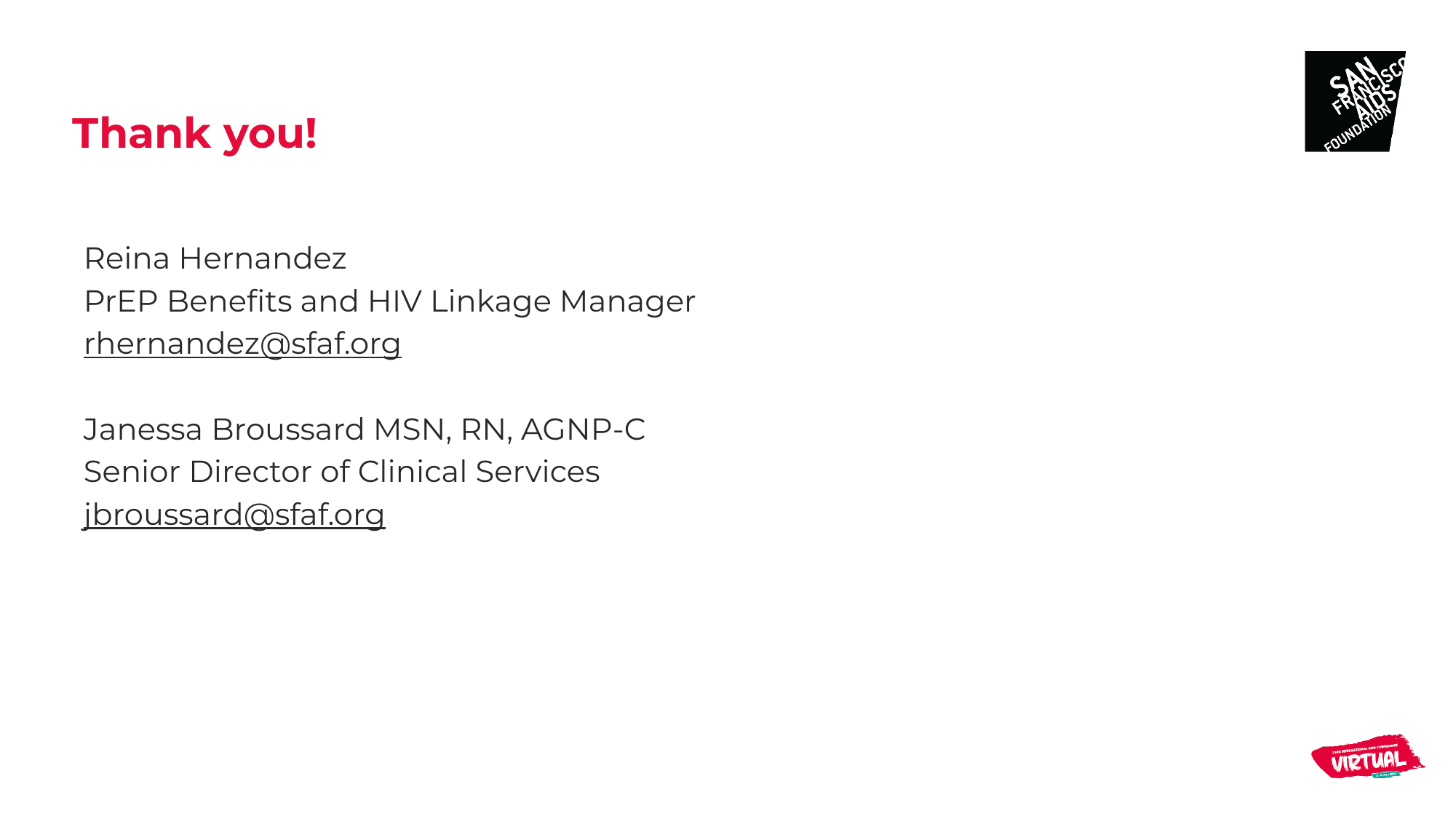

# Thank you!

Reina Hernandez
PrEP Benefits and HIV Linkage Manager
rhernandez@sfaf.org

Janessa Broussard MSN, RN, AGNP-C
Senior Director of Clinical Services
jbroussard@sfaf.org